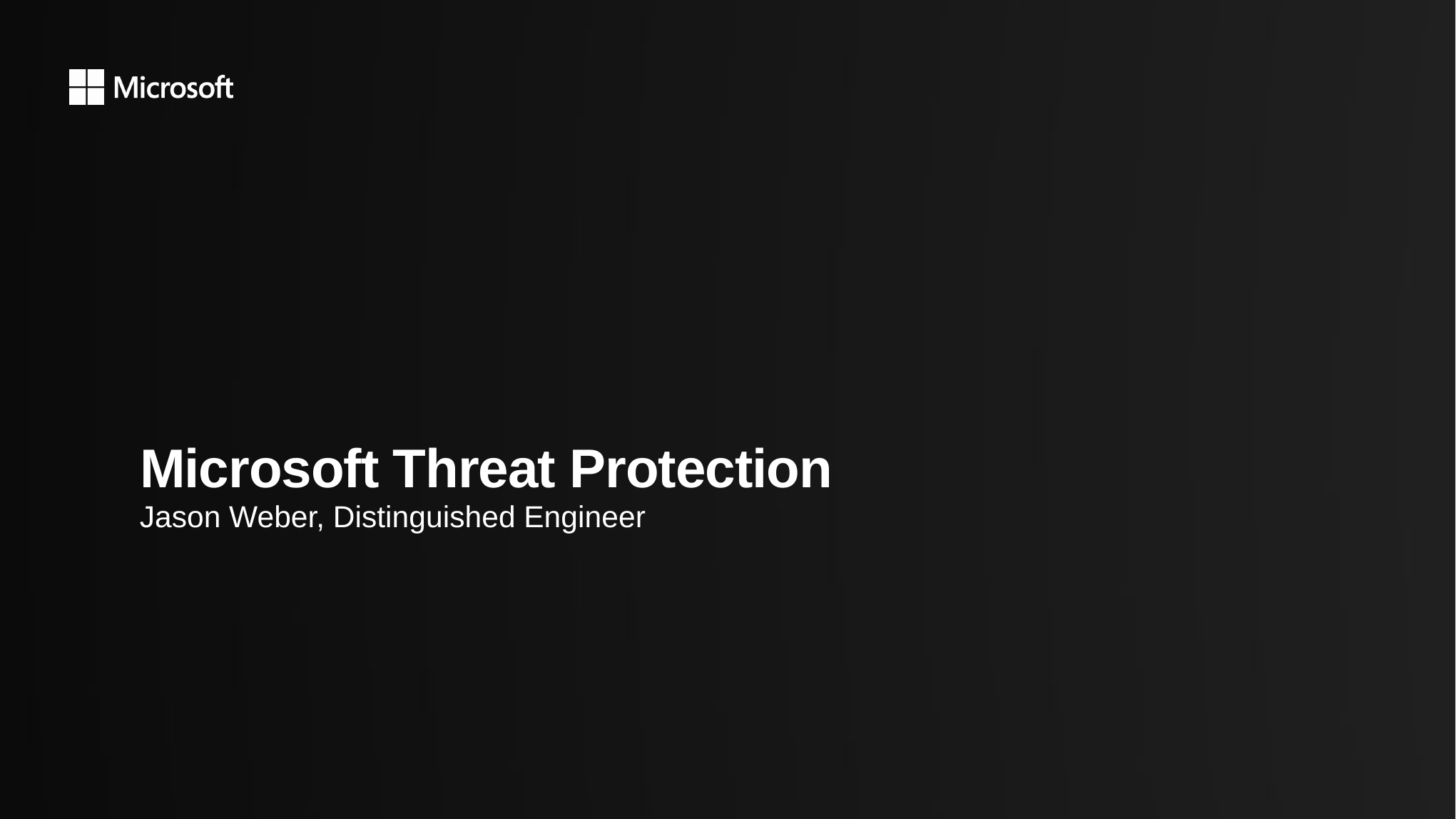

# Microsoft Threat Protection
Jason Weber, Distinguished Engineer